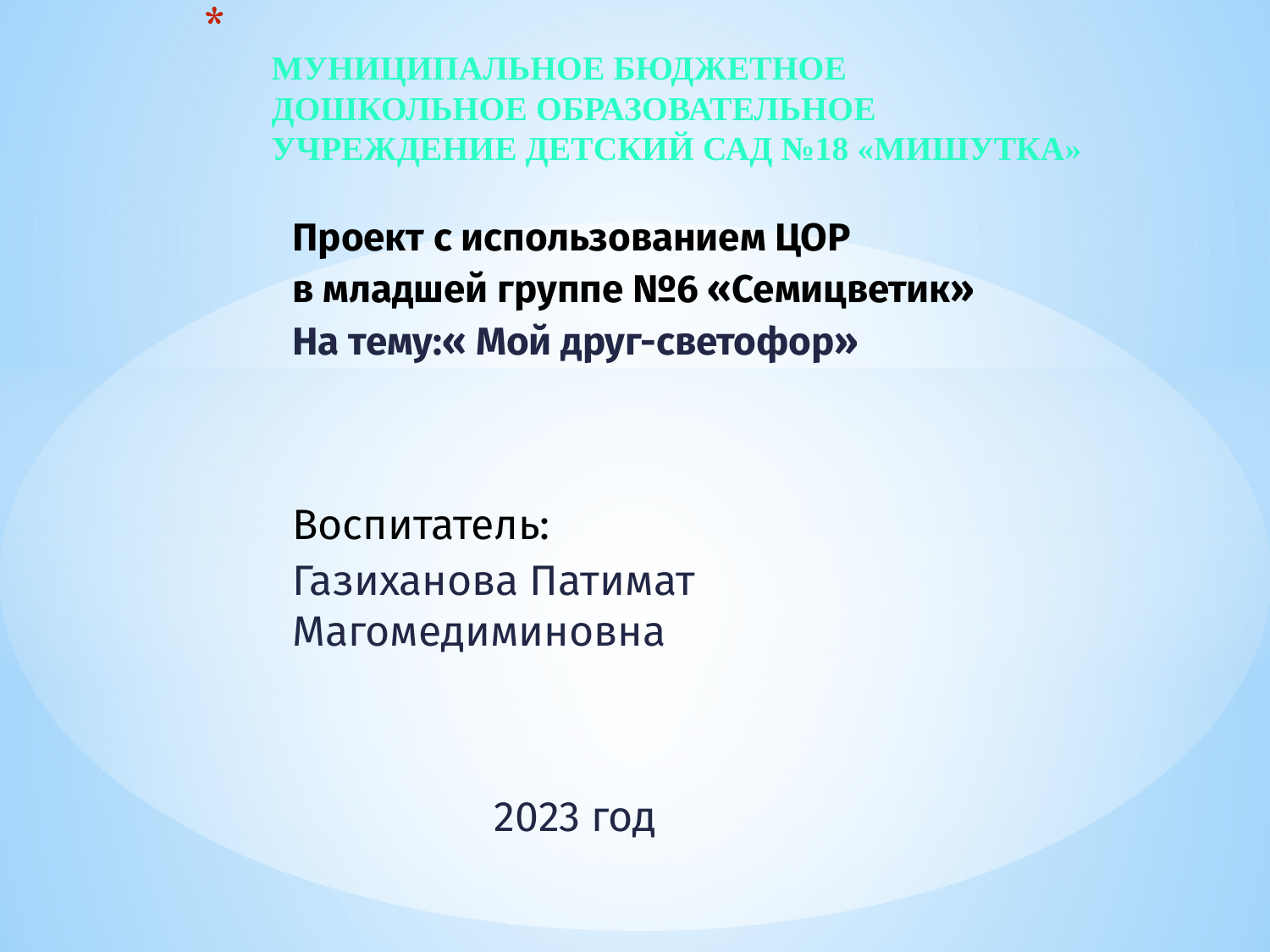

# муниципальное бюджетное дошкольное образовательное учреждение детский сад №18 «Мишутка»
Проект с использованием ЦОР
в младшей группе №6 «Семицветик»
На тему:« Мой друг-светофор»

Воспитатель:
Газиханова Патимат Магомедиминовна

                  2023 год